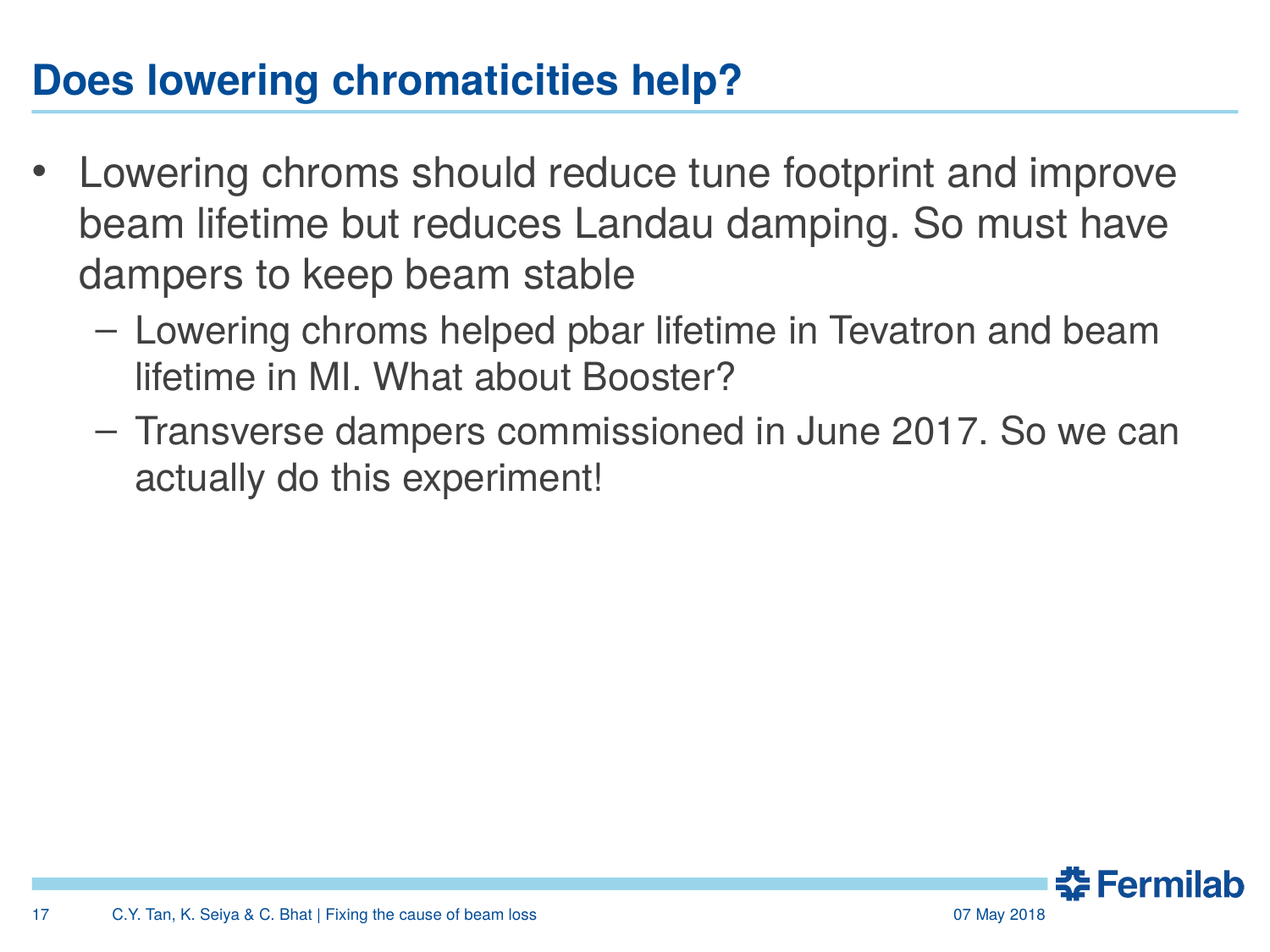

# Does lowering chromaticities help?
Lowering chroms should reduce tune footprint and improve beam lifetime but reduces Landau damping. So must have dampers to keep beam stable
Lowering chroms helped pbar lifetime in Tevatron and beam lifetime in MI. What about Booster?
Transverse dampers commissioned in June 2017. So we can actually do this experiment!
17
C.Y. Tan, K. Seiya & C. Bhat | Fixing the cause of beam loss
07 May 2018